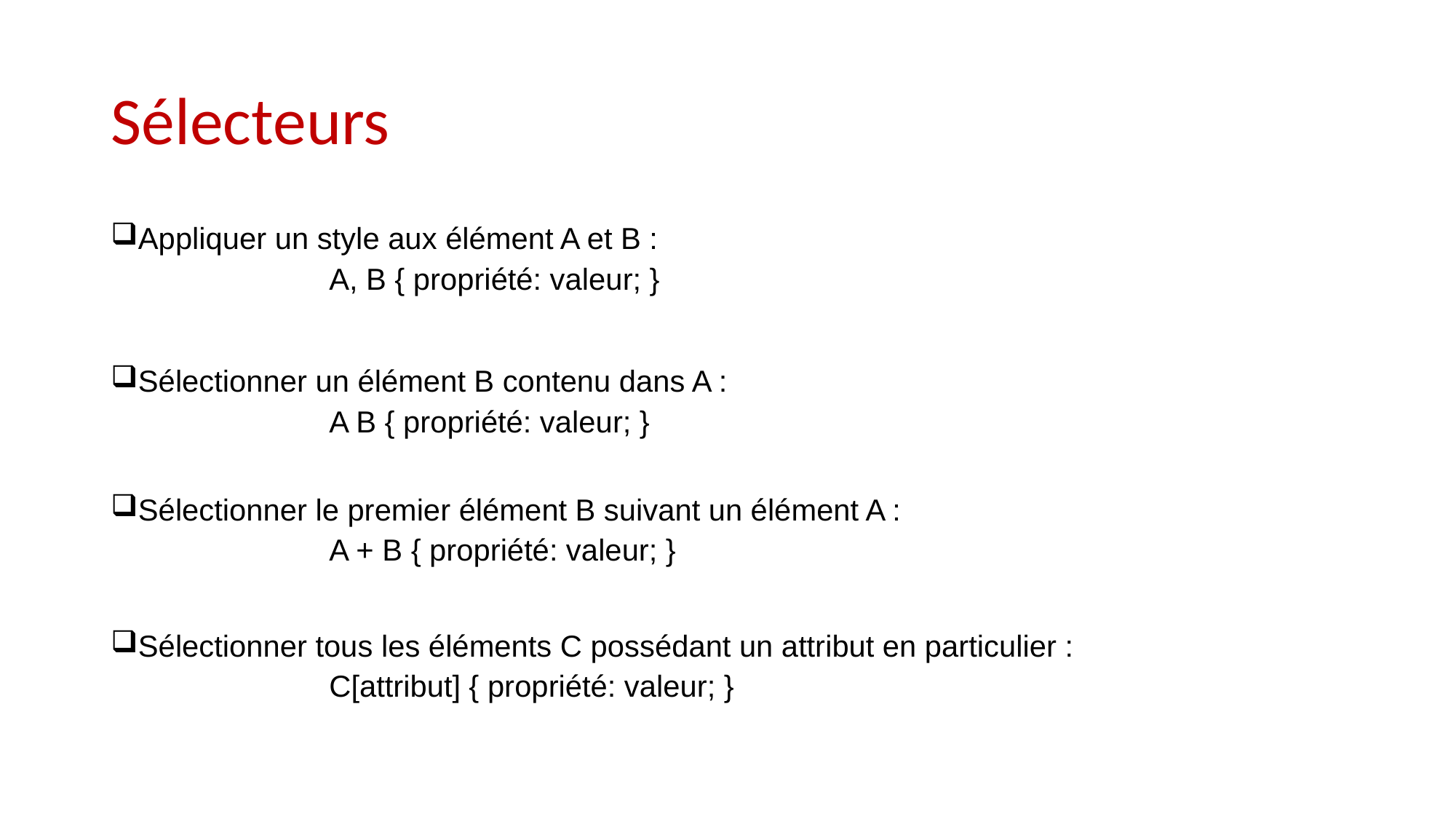

# Sélecteurs
Appliquer un style aux élément A et B :
		A, B { propriété: valeur; }

Sélectionner un élément B contenu dans A :
		A B { propriété: valeur; }

Sélectionner le premier élément B suivant un élément A :
		A + B { propriété: valeur; }

Sélectionner tous les éléments C possédant un attribut en particulier :
		C[attribut] { propriété: valeur; }